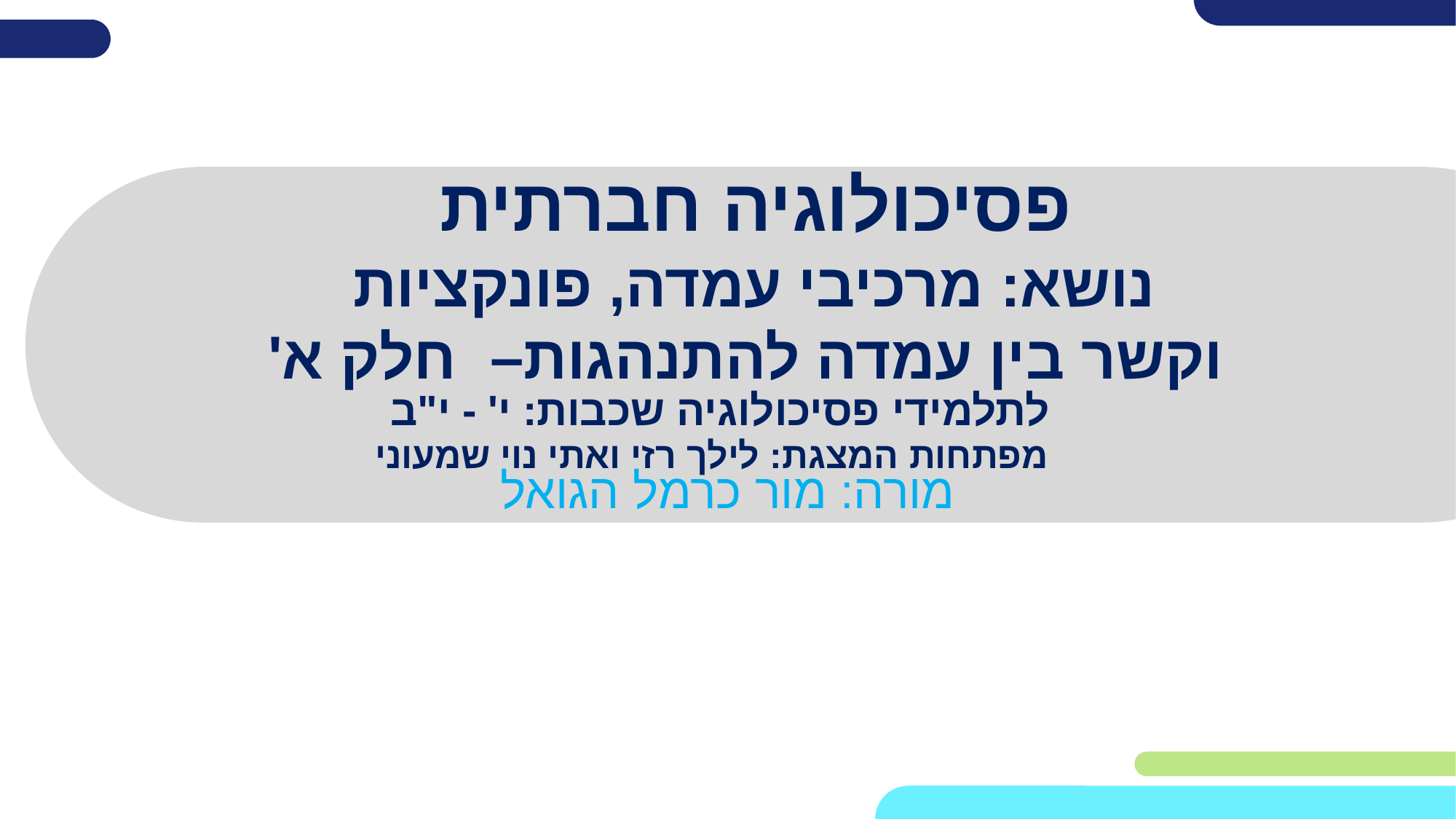

# פסיכולוגיה חברתית נושא: מרכיבי עמדה, פונקציות וקשר בין עמדה להתנהגות–  חלק א'
 לתלמידי פסיכולוגיה שכבות: י' - י"ב
מפתחות המצגת: לילך רזי ואתי נוי שמעוני

מורה: מור כרמל הגואל